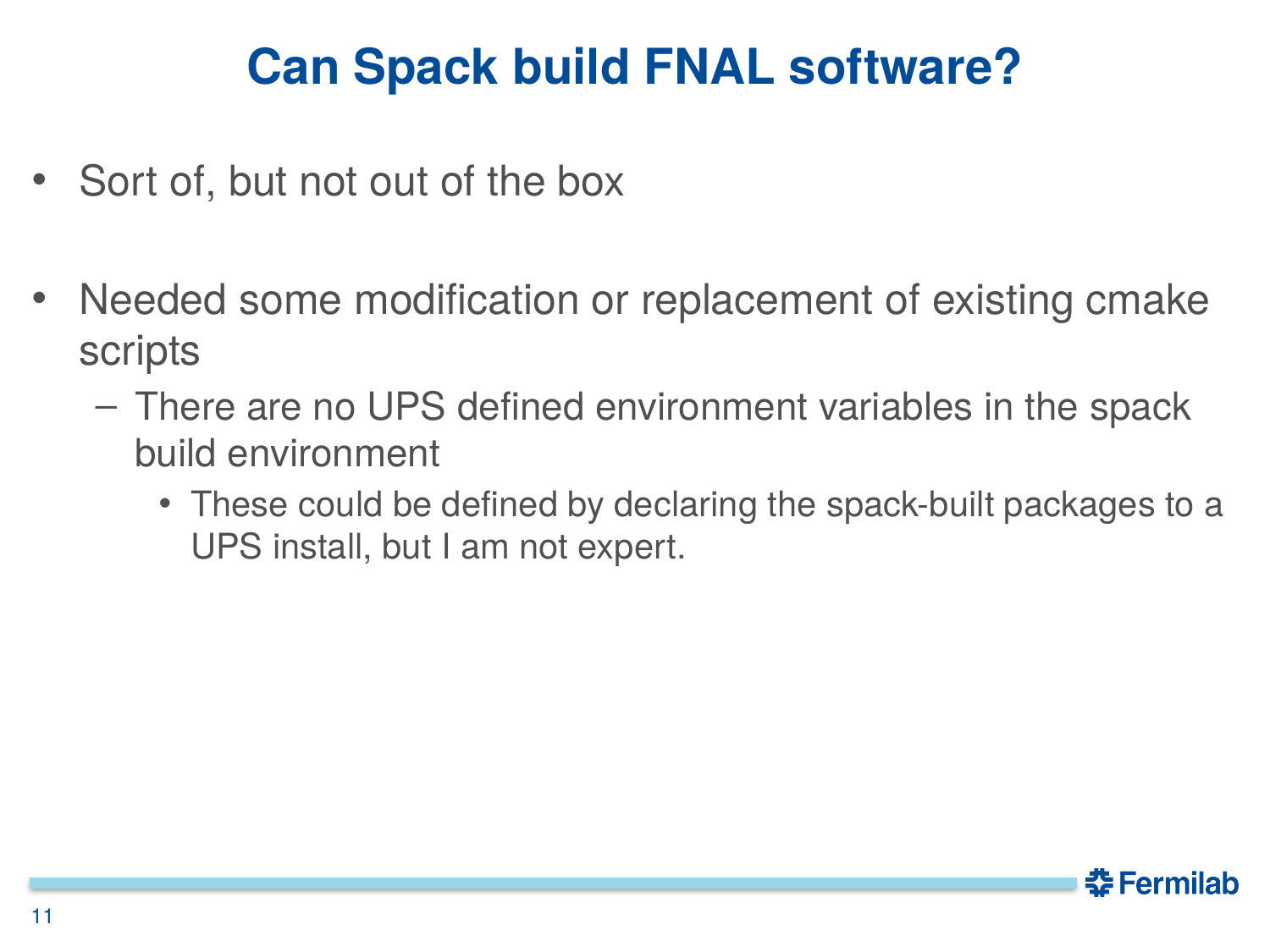

# Can Spack build FNAL software?

Sort of, but not out of the box

Needed some modification or replacement of existing cmake scripts
There are no UPS defined environment variables in the spack build environment
These could be defined by declaring the spack-built packages to a UPS install, but I am not expert.

11